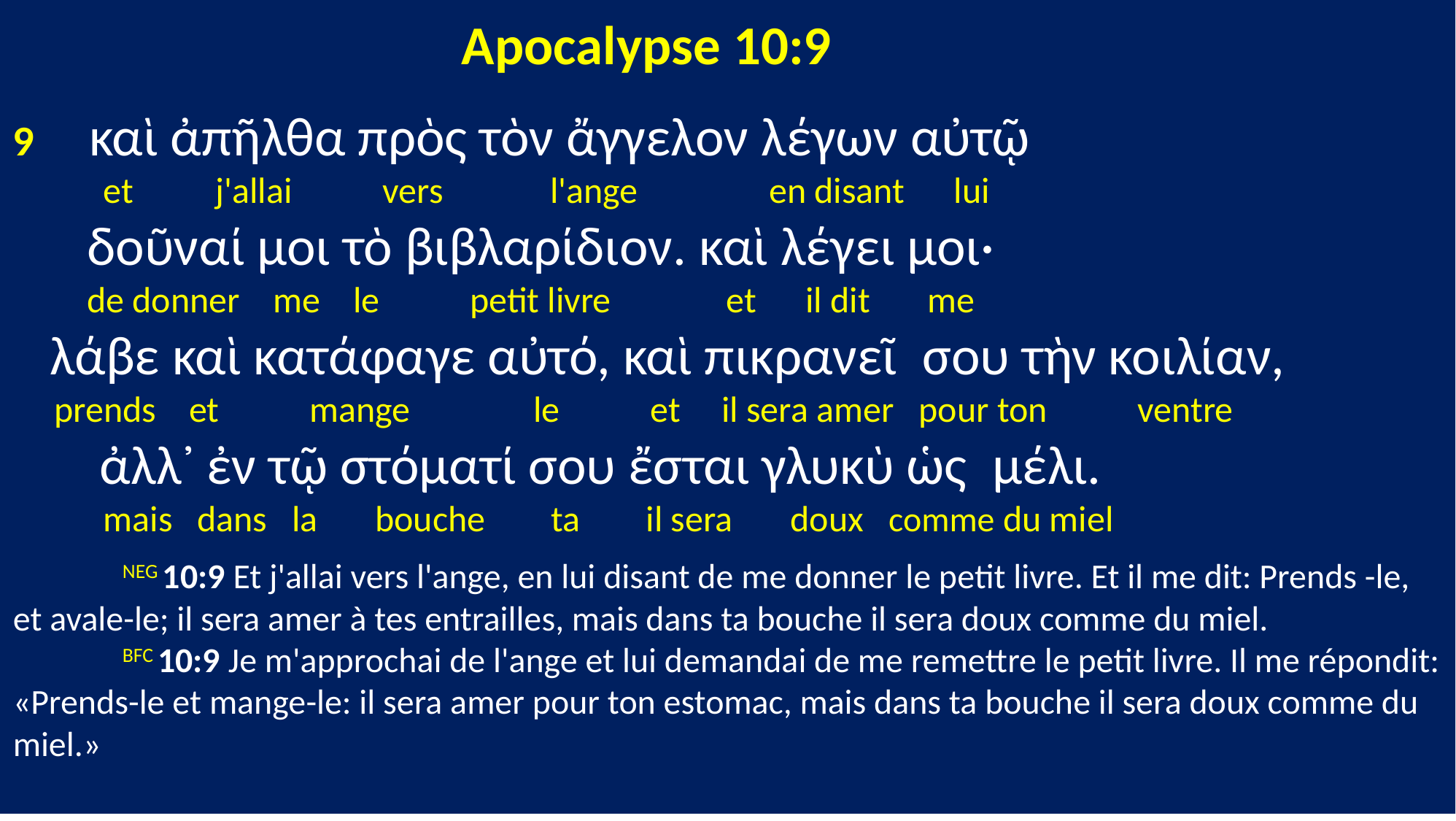

Apocalypse 10:9

9     καὶ ἀπῆλθα πρὸς τὸν ἄγγελον λέγων αὐτῷ
           et          j'allai           vers             l'ange                en disant      lui
      δοῦναί μοι τὸ βιβλαρίδιον. καὶ λέγει μοι·
         de donner    me    le           petit livre              et      il dit       me
   λάβε καὶ κατάφαγε αὐτό, καὶ πικρανεῖ  σου τὴν κοιλίαν,
     prends    et           mange               le           et     il sera amer   pour ton           ventre
       ἀλλ᾽ ἐν τῷ στόματί σου ἔσται γλυκὺ ὡς  μέλι.
           mais   dans   la       bouche        ta        il sera       doux   comme du miel

	NEG 10:9 Et j'allai vers l'ange, en lui disant de me donner le petit livre. Et il me dit: Prends -le, et avale-le; il sera amer à tes entrailles, mais dans ta bouche il sera doux comme du miel.
 	BFC 10:9 Je m'approchai de l'ange et lui demandai de me remettre le petit livre. Il me répondit: «Prends-le et mange-le: il sera amer pour ton estomac, mais dans ta bouche il sera doux comme du miel.»